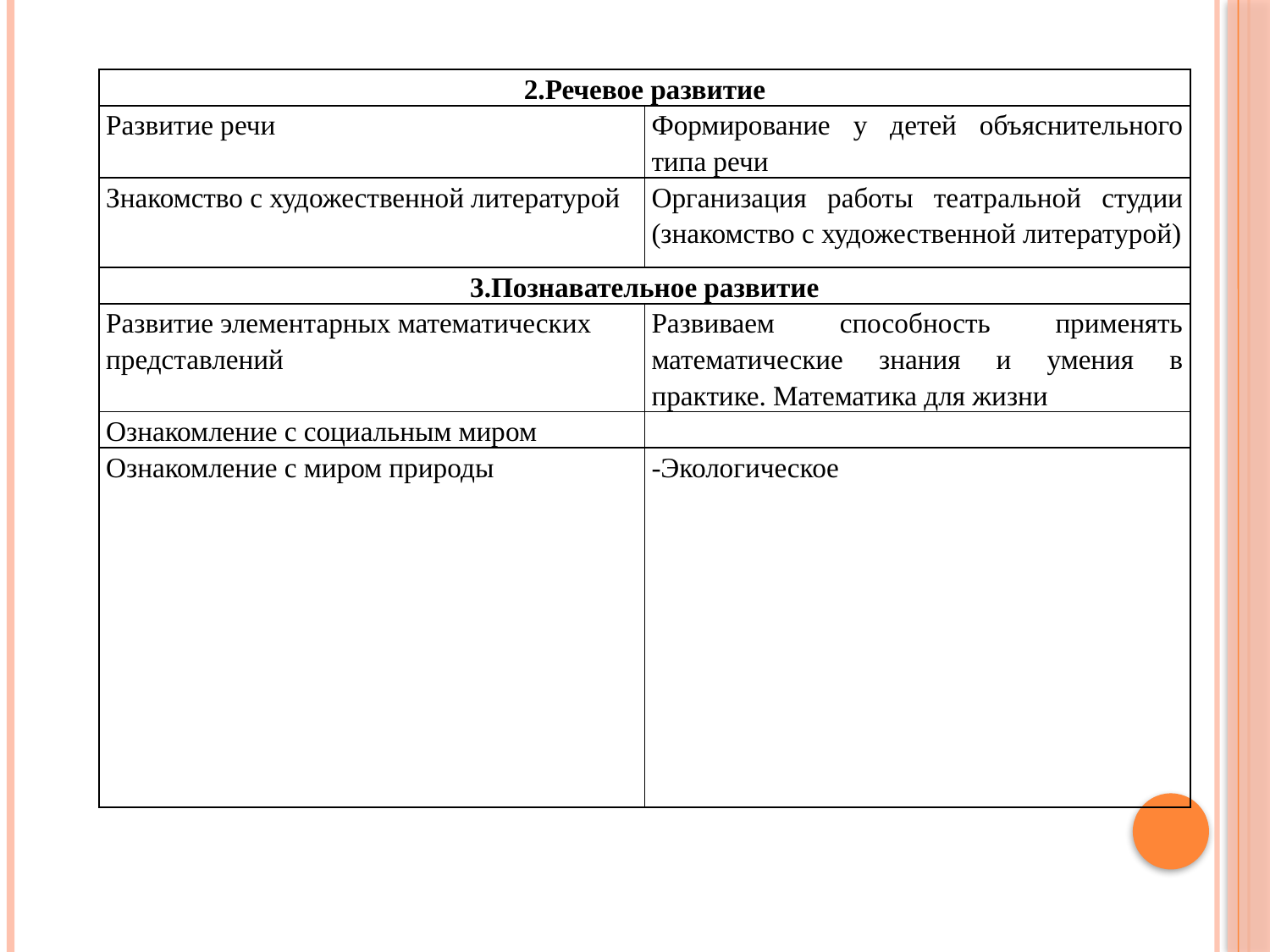

| 2.Речевое развитие |  |
| --- | --- |
| Развитие речи | Формирование у детей объяснительного типа речи |
| Знакомство с художественной литературой | Организация работы театральной студии (знакомство с художественной литературой) |
| 3.Познавательное развитие |  |
| Развитие элементарных математических представлений | Развиваем способность применять математические знания и умения в практике. Математика для жизни |
| Ознакомление с социальным миром |  |
| Ознакомление с миром природы | -Экологическое |